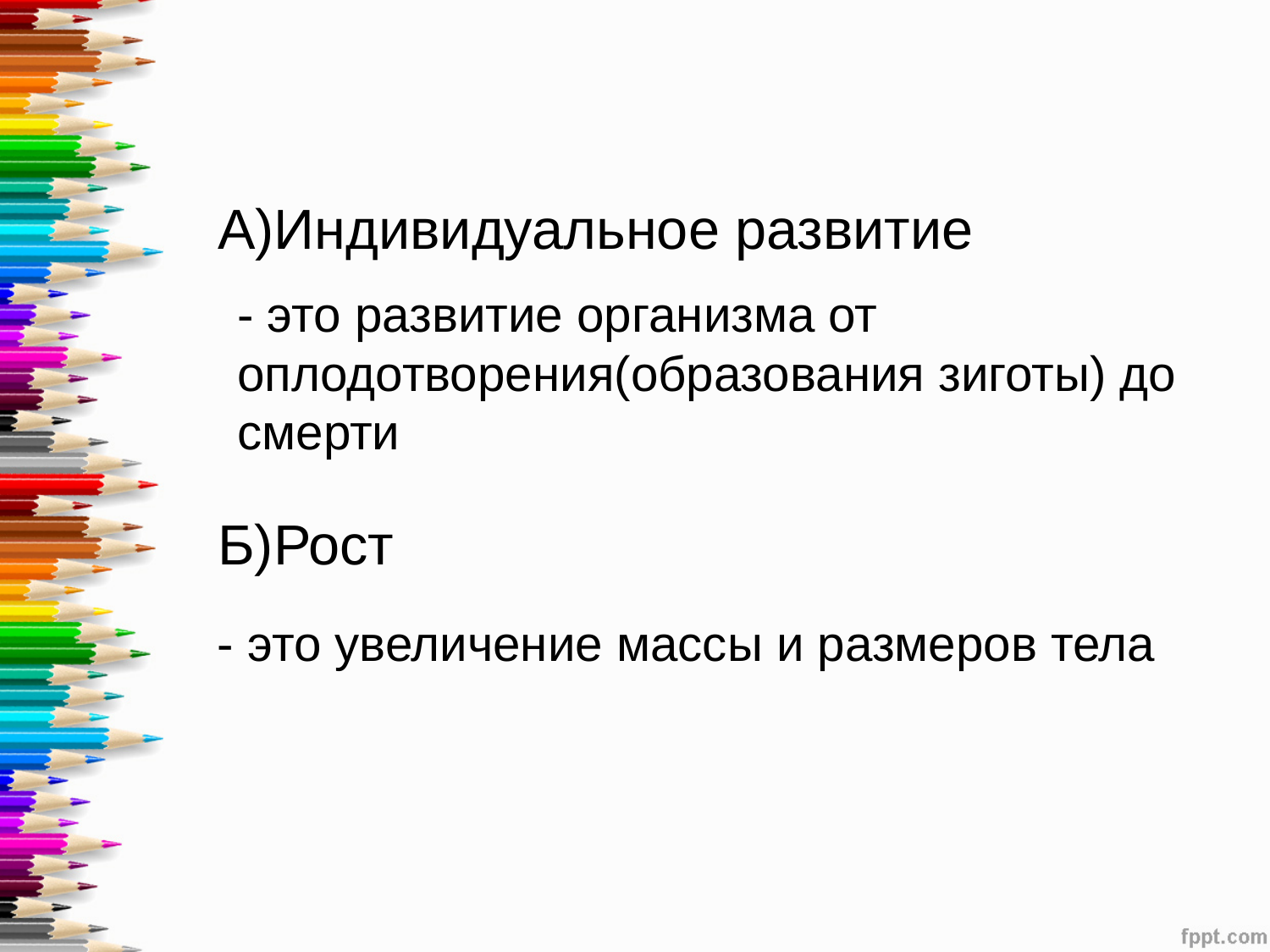

А)Индивидуальное развитие

Б)Рост

- это развитие организма от оплодотворения(образования зиготы) до смерти
- это увеличение массы и размеров тела